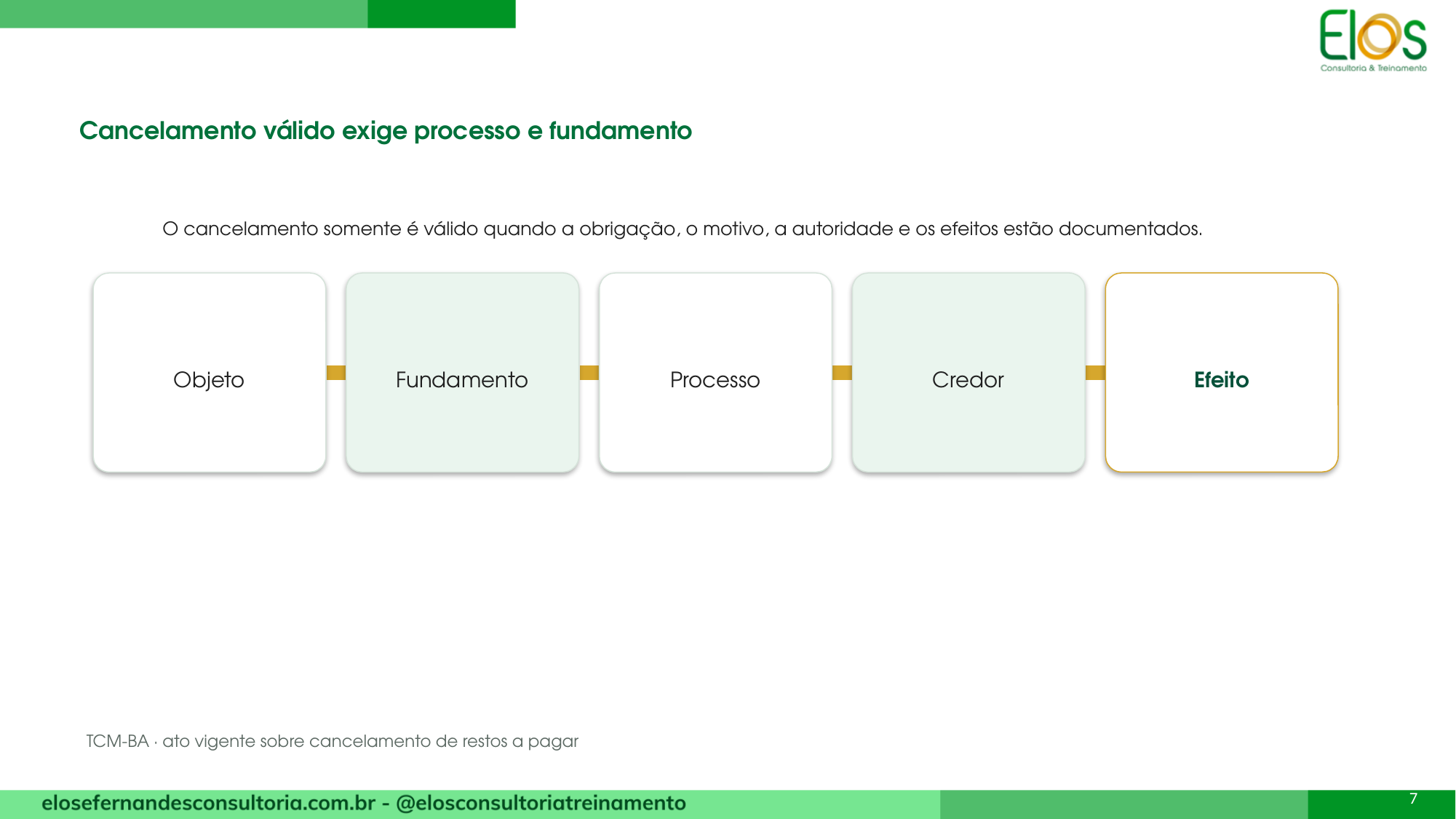

Cancelamento válido exige processo e fundamento

O cancelamento somente é válido quando a obrigação, o motivo, a autoridade e os efeitos estão documentados.
Objeto
Fundamento
Processo
Credor
Efeito

TCM-BA · ato vigente sobre cancelamento de restos a pagar
7